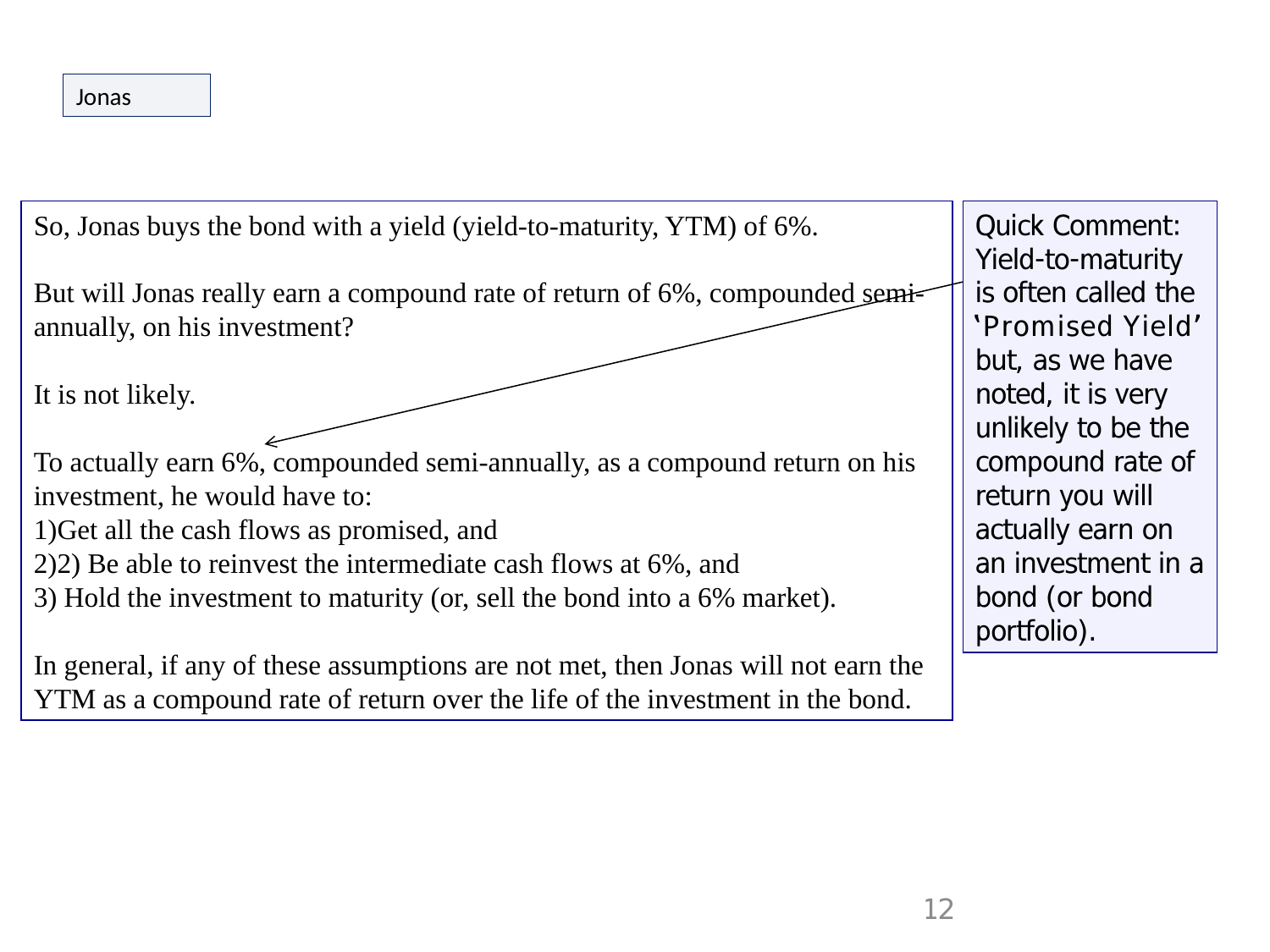

Jonas
So, Jonas buys the bond with a yield (yield-to-maturity, YTM) of 6%.

But will Jonas really earn a compound rate of return of 6%, compounded semi-annually, on his investment?

It is not likely.

To actually earn 6%, compounded semi-annually, as a compound return on his investment, he would have to:
Get all the cash flows as promised, and
2) Be able to reinvest the intermediate cash flows at 6%, and
3) Hold the investment to maturity (or, sell the bond into a 6% market).

In general, if any of these assumptions are not met, then Jonas will not earn the YTM as a compound rate of return over the life of the investment in the bond.
Quick Comment: Yield-to-maturity is often called the ‘Promised Yield’ but, as we have noted, it is very unlikely to be the compound rate of return you will actually earn on an investment in a bond (or bond portfolio).
12